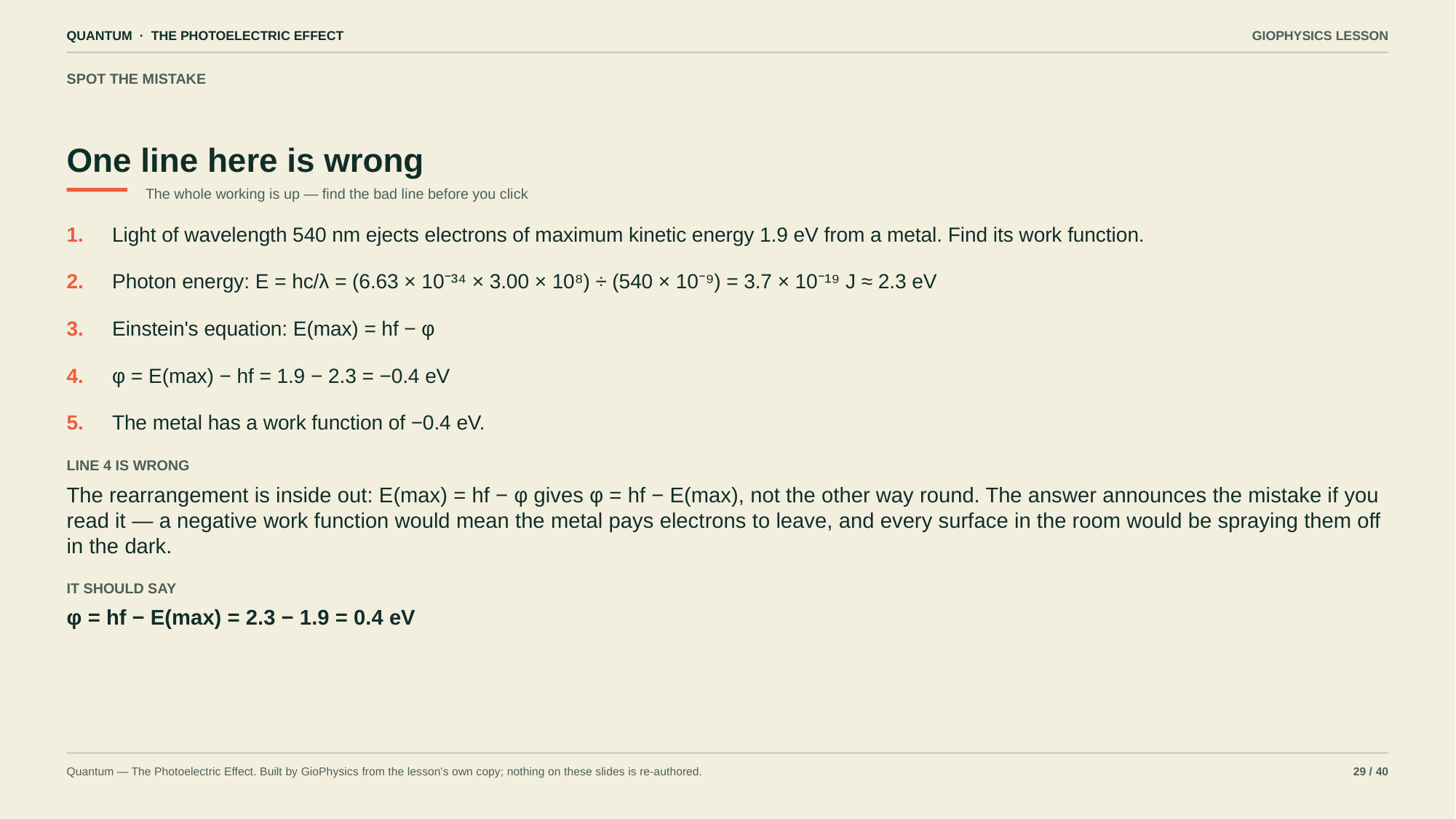

QUANTUM  ·  THE PHOTOELECTRIC EFFECT
GIOPHYSICS LESSON

SPOT THE MISTAKE
One line here is wrong
The whole working is up — find the bad line before you click

1.
Light of wavelength 540 nm ejects electrons of maximum kinetic energy 1.9 eV from a metal. Find its work function.
2.
Photon energy: E = hc/λ = (6.63 × 10⁻³⁴ × 3.00 × 10⁸) ÷ (540 × 10⁻⁹) = 3.7 × 10⁻¹⁹ J ≈ 2.3 eV
3.
Einstein's equation: E(max) = hf − φ
4.
φ = E(max) − hf = 1.9 − 2.3 = −0.4 eV
5.
The metal has a work function of −0.4 eV.
LINE 4 IS WRONG
The rearrangement is inside out: E(max) = hf − φ gives φ = hf − E(max), not the other way round. The answer announces the mistake if you read it — a negative work function would mean the metal pays electrons to leave, and every surface in the room would be spraying them off in the dark.
IT SHOULD SAY
φ = hf − E(max) = 2.3 − 1.9 = 0.4 eV

Quantum — The Photoelectric Effect. Built by GioPhysics from the lesson's own copy; nothing on these slides is re-authored.
29 / 40